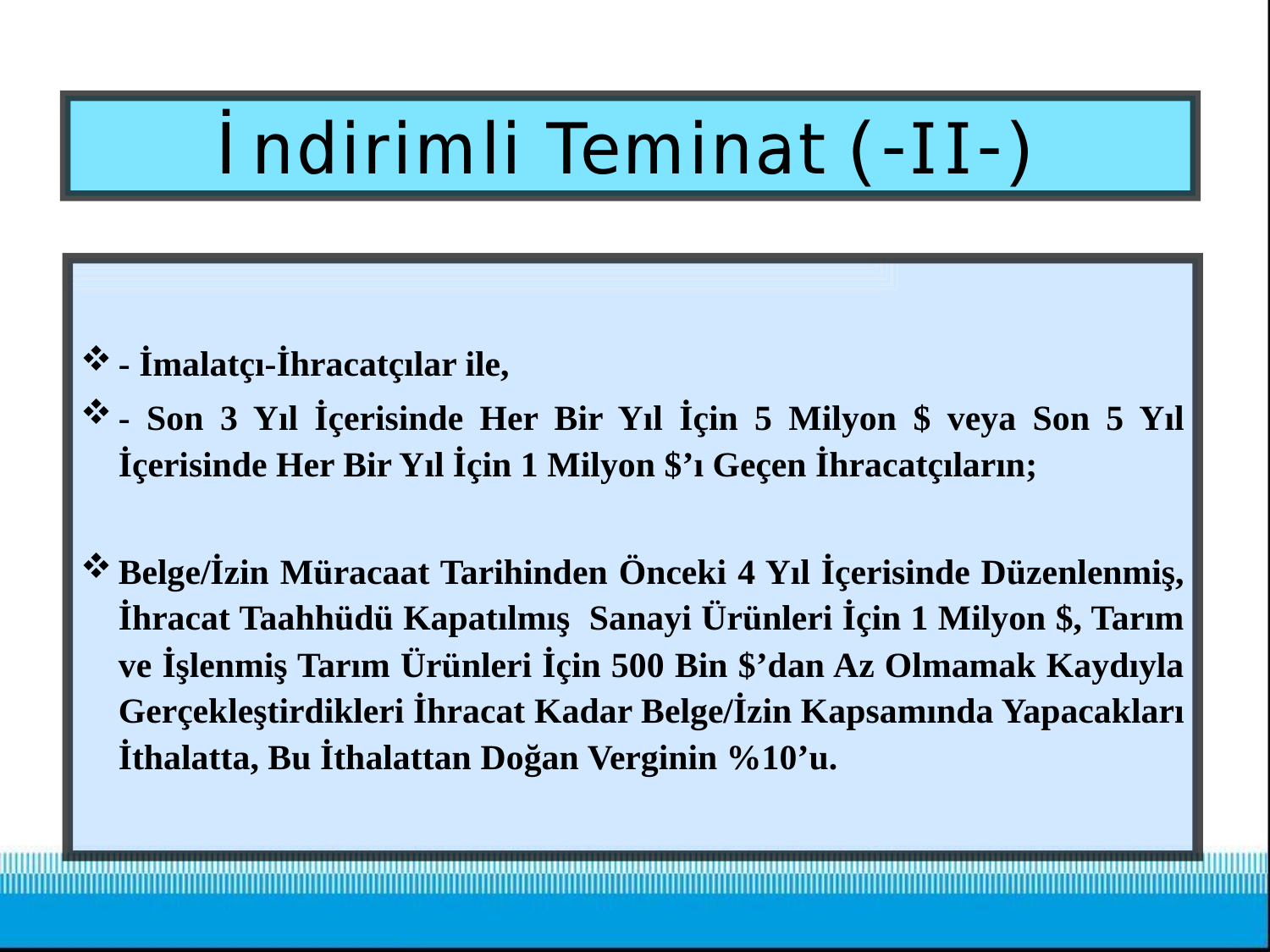

# İndirimli Teminat (-II-)
- İmalatçı-İhracatçılar ile,
- Son 3 Yıl İçerisinde Her Bir Yıl İçin 5 Milyon $ veya Son 5 Yıl İçerisinde Her Bir Yıl İçin 1 Milyon $’ı Geçen İhracatçıların;

Belge/İzin Müracaat Tarihinden Önceki 4 Yıl İçerisinde Düzenlenmiş, İhracat Taahhüdü Kapatılmış  Sanayi Ürünleri İçin 1 Milyon $, Tarım ve İşlenmiş Tarım Ürünleri İçin 500 Bin $’dan Az Olmamak Kaydıyla Gerçekleştirdikleri İhracat Kadar Belge/İzin Kapsamında Yapacakları İthalatta, Bu İthalattan Doğan Verginin %10’u.